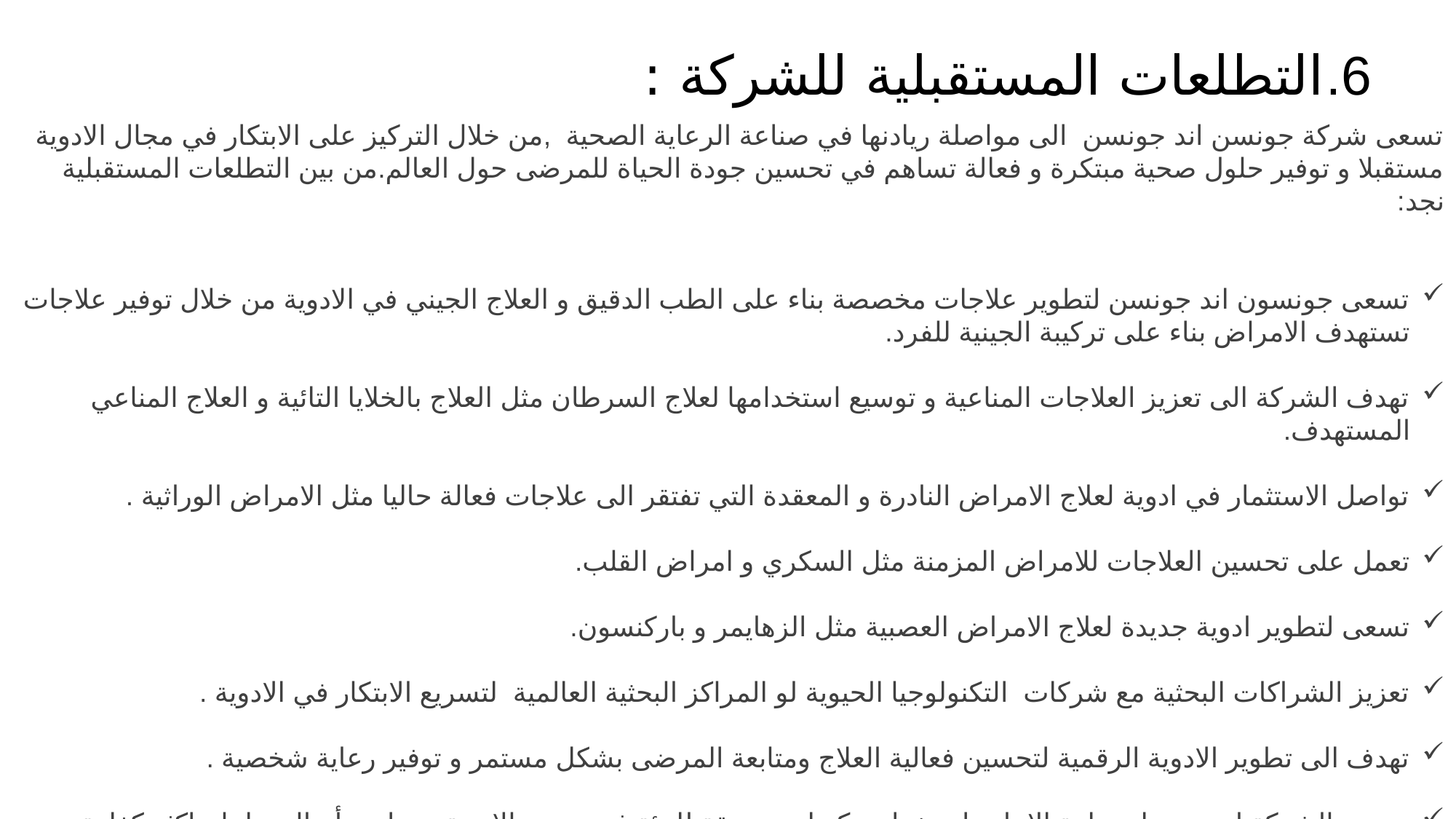

التطلعات المستقبلية للشركة :
تسعى شركة جونسن اند جونسن  الى مواصلة ريادنها في صناعة الرعاية الصحية  ,من خلال التركيز على الابتكار في مجال الادوية مستقبلا و توفير حلول صحية مبتكرة و فعالة تساهم في تحسين جودة الحياة للمرضى حول العالم.من بين التطلعات المستقبلية نجد:

تسعى جونسون اند جونسن لتطوير علاجات مخصصة بناء على الطب الدقيق و العلاج الجيني في الادوية من خلال توفير علاجات تستهدف الامراض بناء على تركيبة الجينية للفرد.

تهدف الشركة الى تعزيز العلاجات المناعية و توسيع استخدامها لعلاج السرطان مثل العلاج بالخلايا التائية و العلاج المناعي المستهدف.

تواصل الاستثمار في ادوية لعلاج الامراض النادرة و المعقدة التي تفتقر الى علاجات فعالة حاليا مثل الامراض الوراثية .

تعمل على تحسين العلاجات للامراض المزمنة مثل السكري و امراض القلب.

تسعى لتطوير ادوية جديدة لعلاج الامراض العصبية مثل الزهايمر و باركنسون.

تعزيز الشراكات البحثية مع شركات  التكنولوجيا الحيوية لو المراكز البحثية العالمية  لتسريع الابتكار في الادوية .

تهدف الى تطوير الادوية الرقمية لتحسين فعالية العلاج ومتابعة المرضى بشكل مستمر و توفير رعاية شخصية .

تسعى الشركة لتحسين استدامة الإنتاج باستخدام مكونات صديقة للبيئة في تصنيع الادوية و تطوير أساليب انتاج اكثر كفاءة .